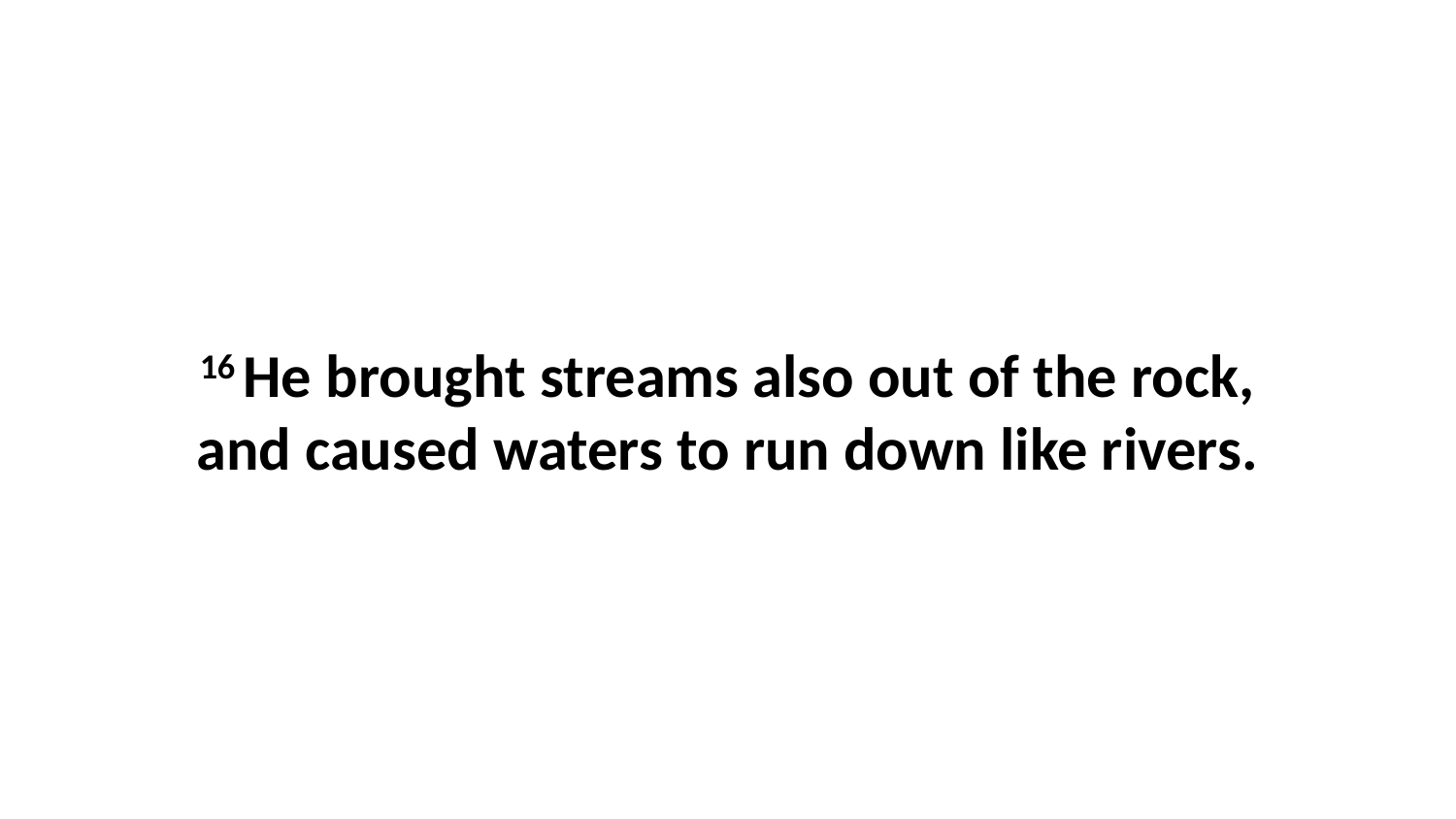

16 He brought streams also out of the rock, and caused waters to run down like rivers.